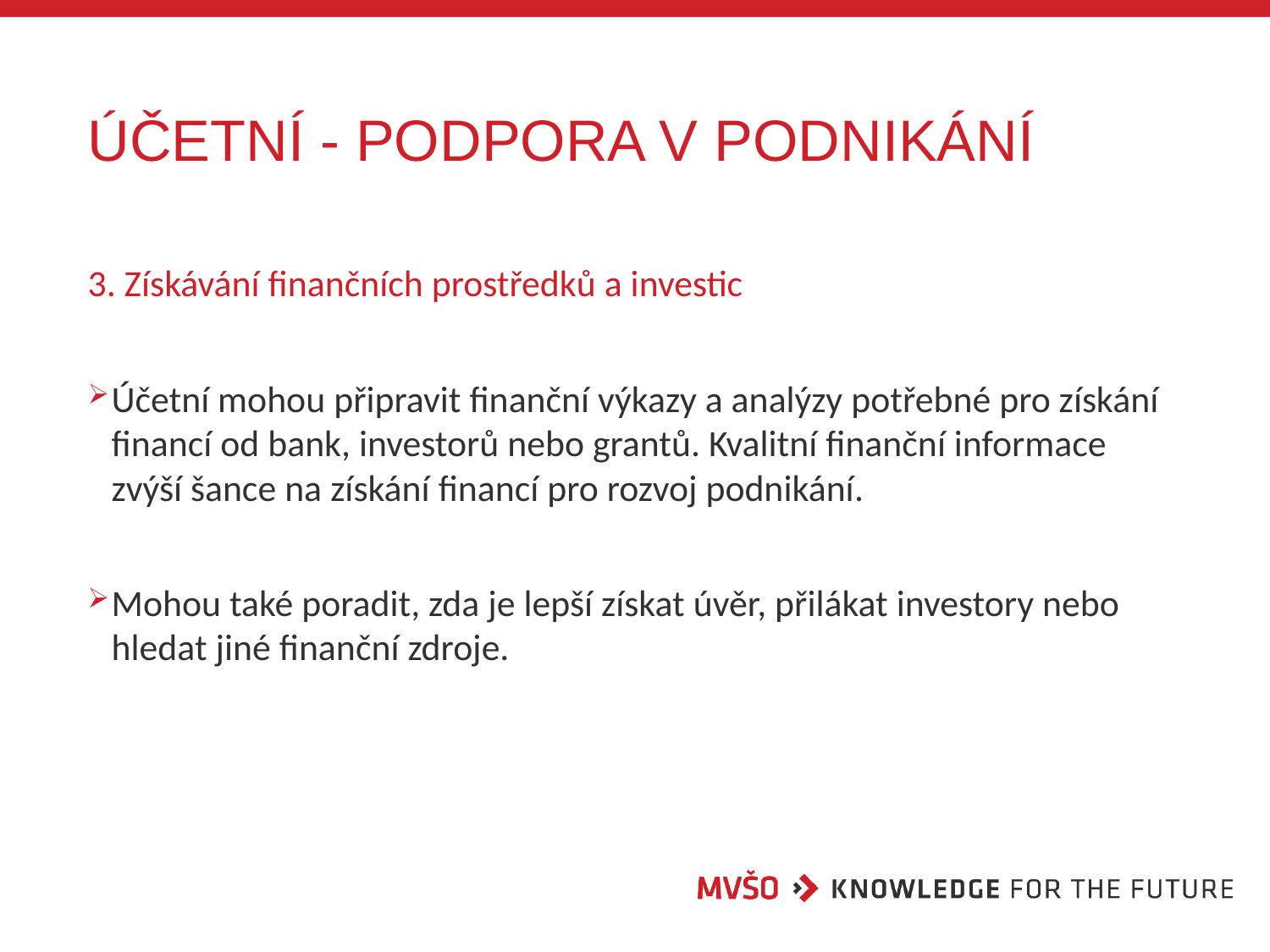

# ÚČETNÍ - PODPORA V PODNIKÁNÍ
3. Získávání finančních prostředků a investic

Účetní mohou připravit finanční výkazy a analýzy potřebné pro získání financí od bank, investorů nebo grantů. Kvalitní finanční informace zvýší šance na získání financí pro rozvoj podnikání.

Mohou také poradit, zda je lepší získat úvěr, přilákat investory nebo hledat jiné finanční zdroje.

25